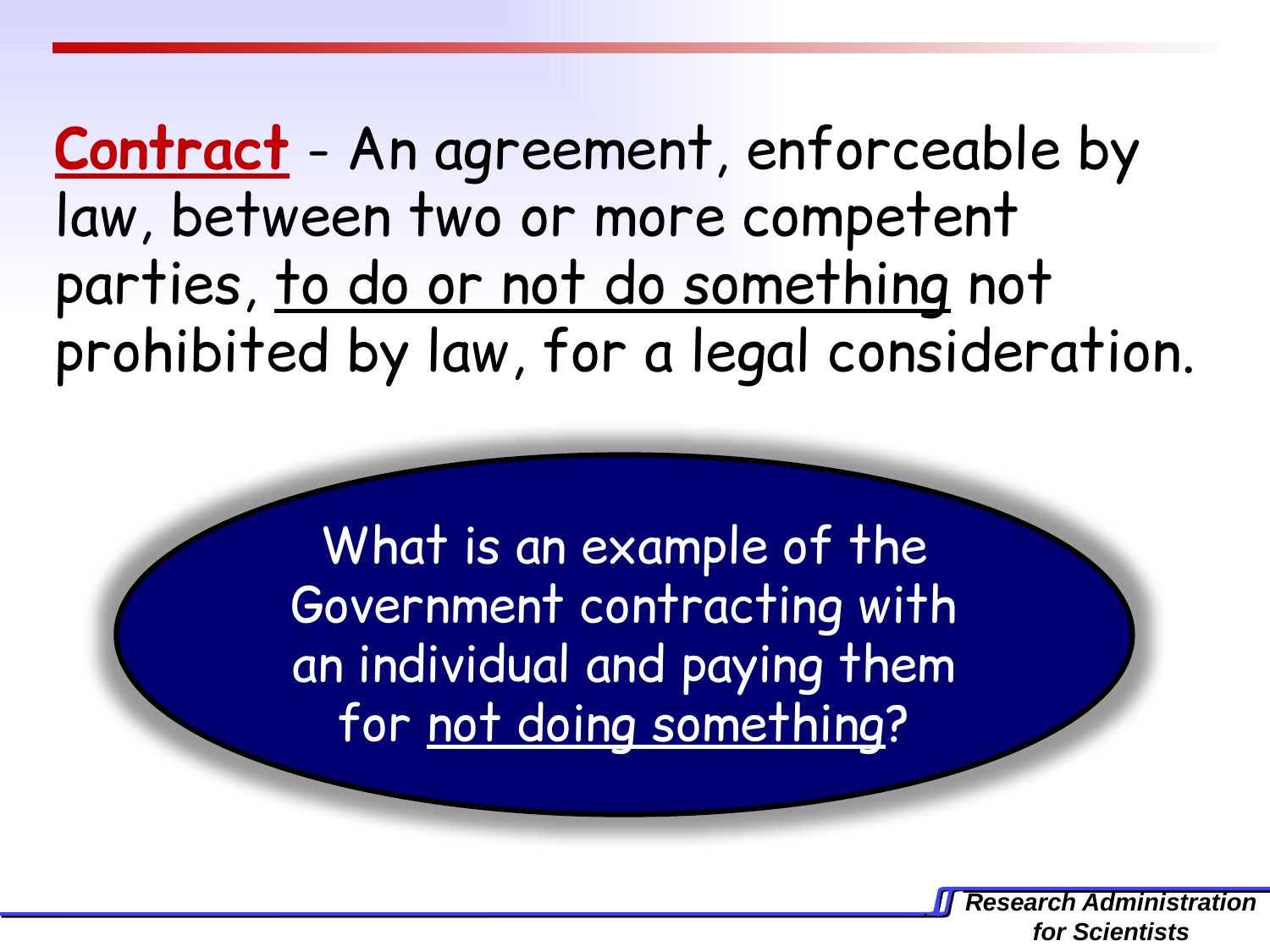

Contract - An agreement, enforceable by law, between two or more competent parties, to do or not do something not prohibited by law, for a legal consideration.
What is an example of the Government contracting with an individual and paying them for not doing something?